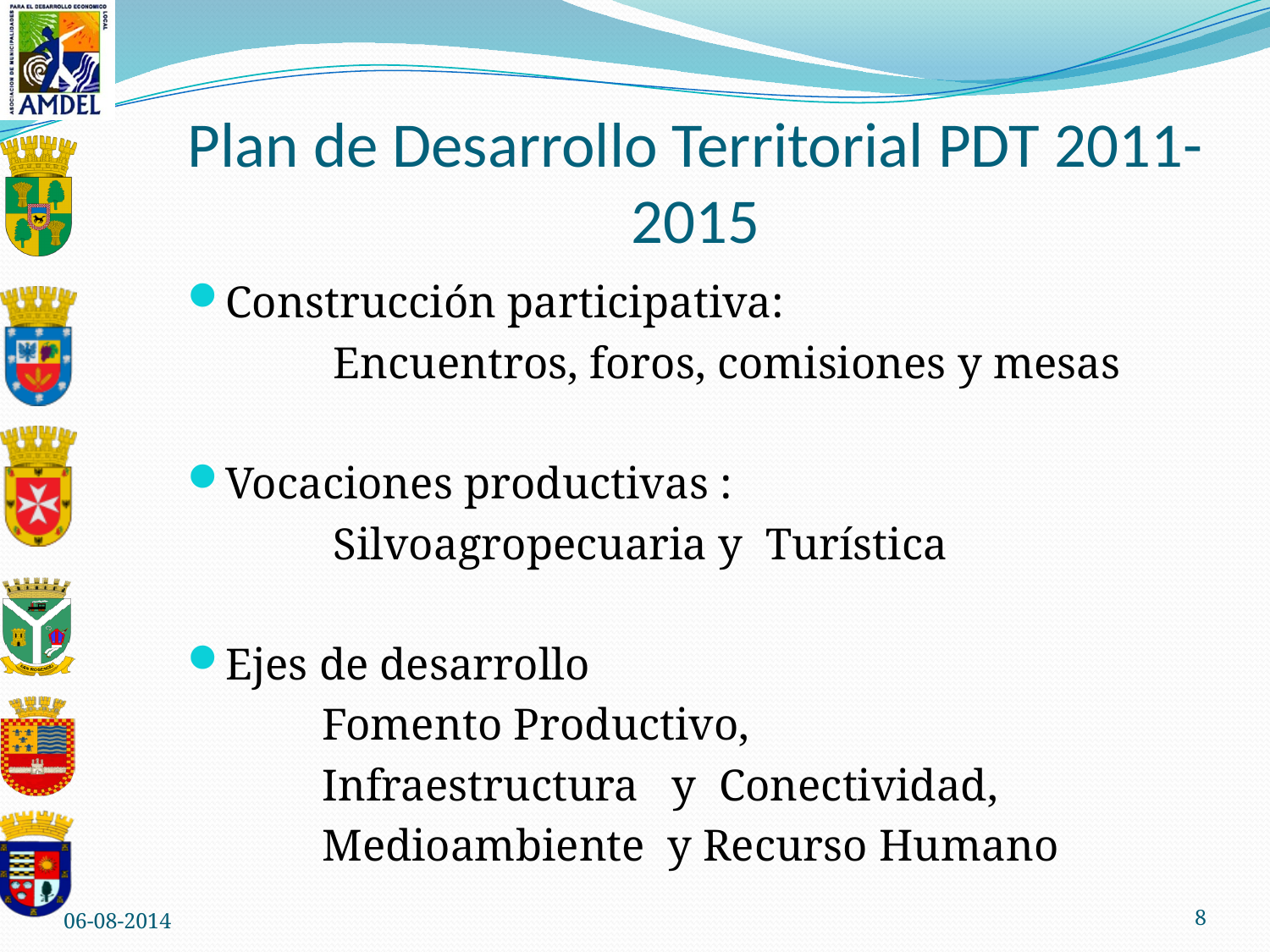

# Plan de Desarrollo Territorial PDT 2011-2015
Construcción participativa:
             Encuentros, foros, comisiones y mesas

Vocaciones productivas :
             Silvoagropecuaria y  Turística

Ejes de desarrollo
            Fomento Productivo,
            Infraestructura   y  Conectividad,
            Medioambiente  y Recurso Humano